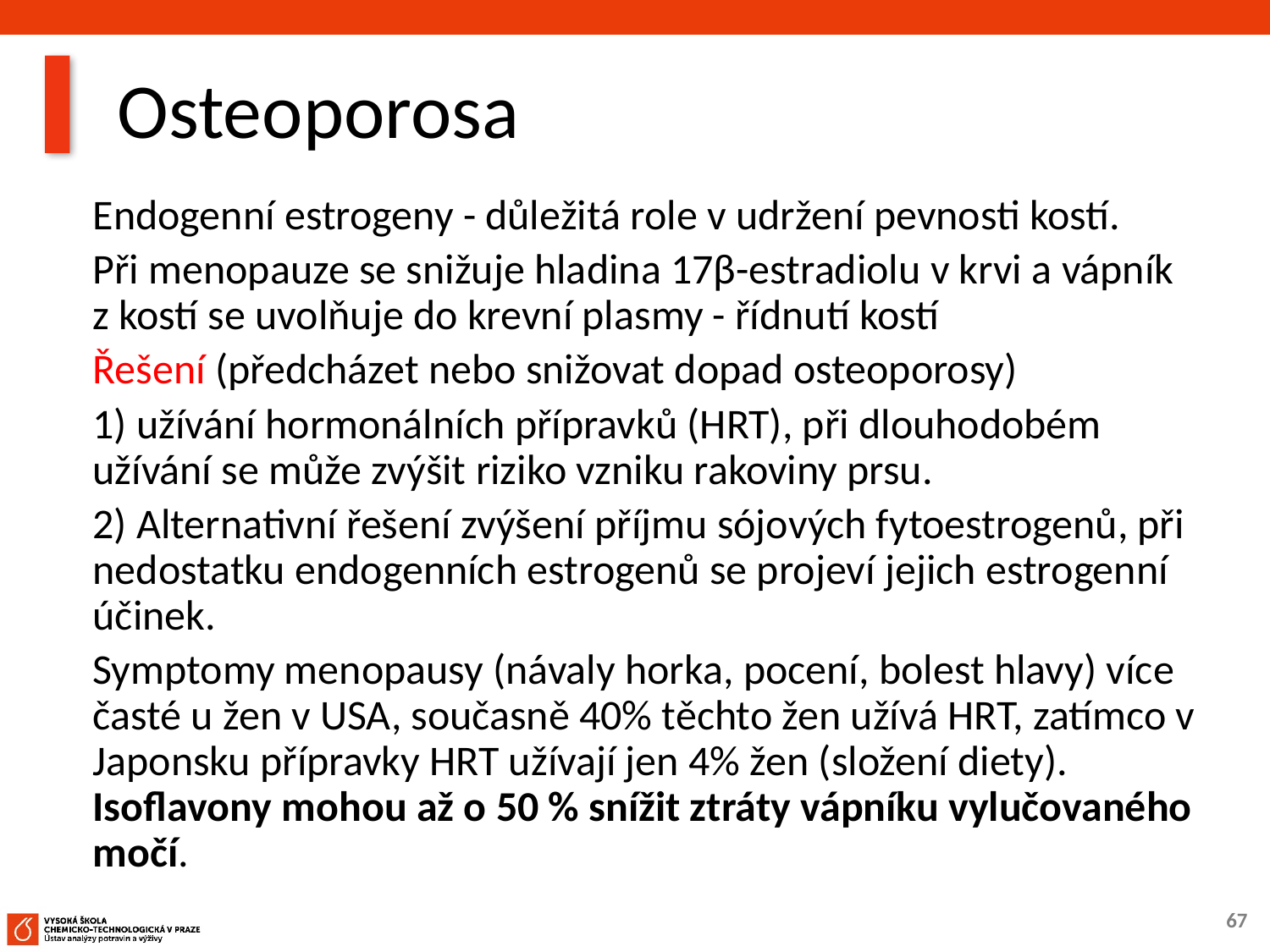

# Osteoporosa
Endogenní estrogeny - důležitá role v udržení pevnosti kostí.
Při menopauze se snižuje hladina 17β-estradiolu v krvi a vápník z kostí se uvolňuje do krevní plasmy - řídnutí kostí
Řešení (předcházet nebo snižovat dopad osteoporosy)
1) užívání hormonálních přípravků (HRT), při dlouhodobém užívání se může zvýšit riziko vzniku rakoviny prsu.
2) Alternativní řešení zvýšení příjmu sójových fytoestrogenů, při nedostatku endogenních estrogenů se projeví jejich estrogenní účinek.
Symptomy menopausy (návaly horka, pocení, bolest hlavy) více časté u žen v USA, současně 40% těchto žen užívá HRT, zatímco v Japonsku přípravky HRT užívají jen 4% žen (složení diety). Isoflavony mohou až o 50 % snížit ztráty vápníku vylučovaného močí.